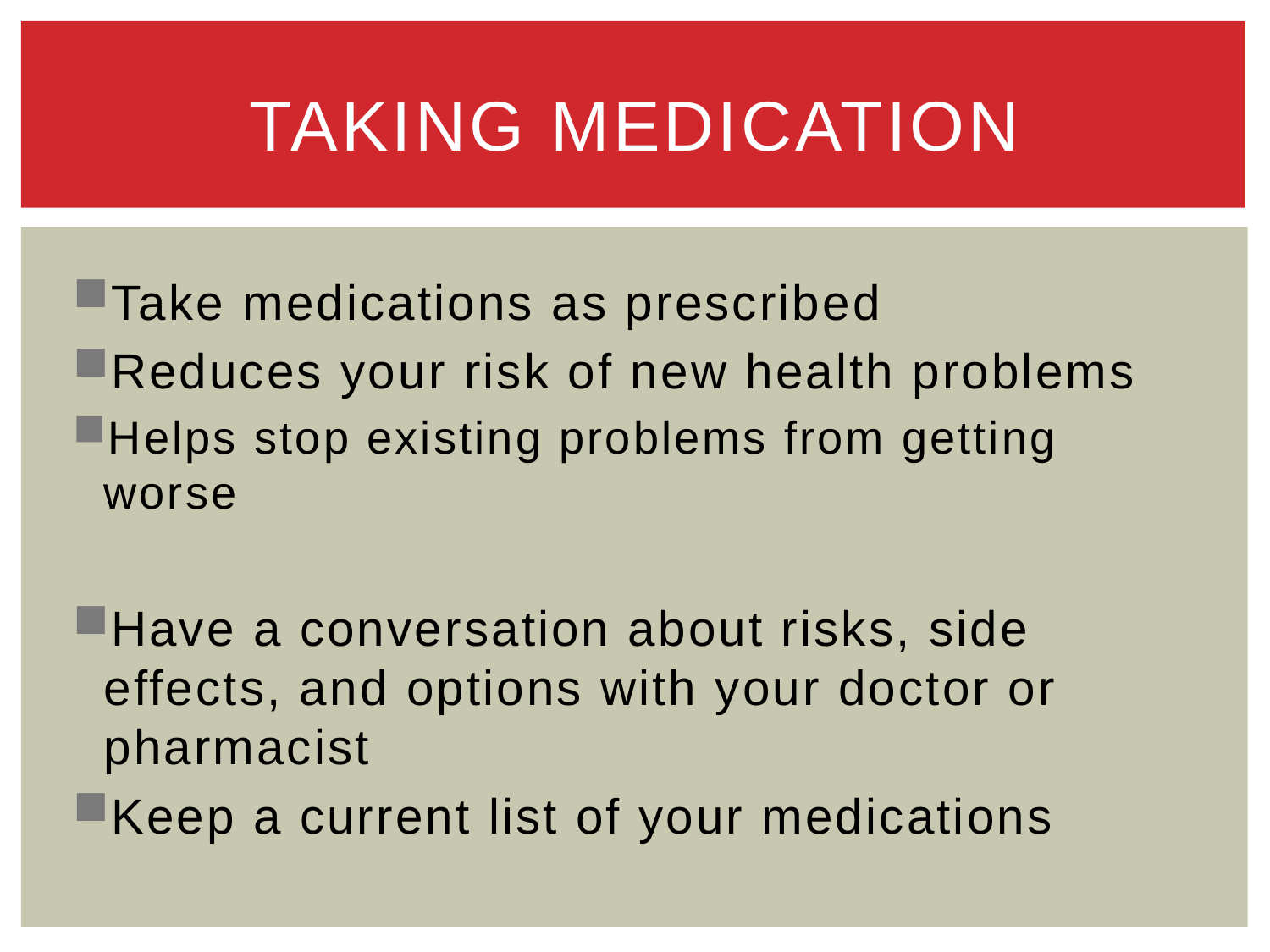

# Taking Medication
Take medications as prescribed
Reduces your risk of new health problems
Helps stop existing problems from getting worse

Have a conversation about risks, side effects, and options with your doctor or pharmacist
Keep a current list of your medications